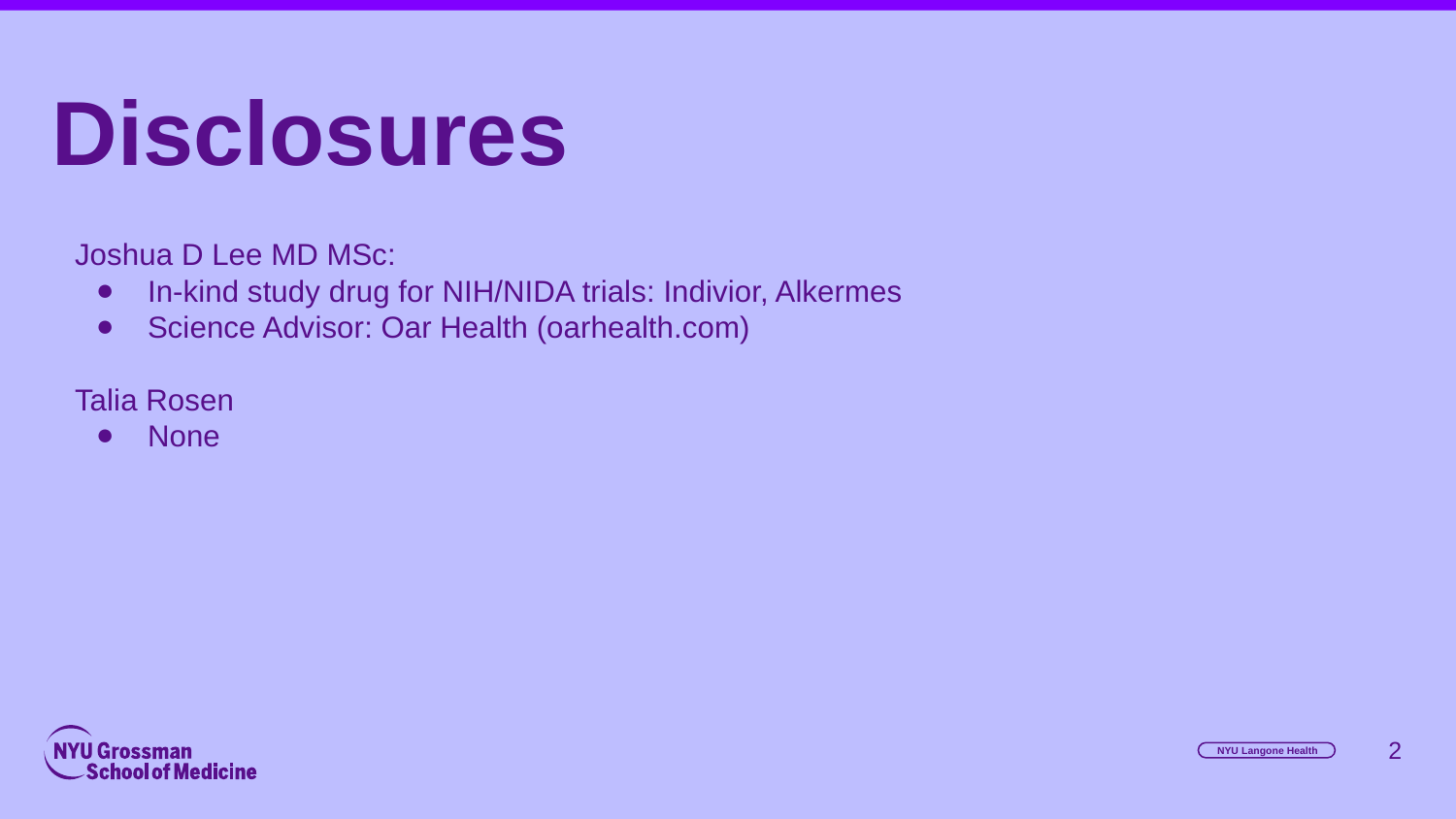

# Disclosures
Joshua D Lee MD MSc:
In-kind study drug for NIH/NIDA trials: Indivior, Alkermes
Science Advisor: Oar Health (oarhealth.com)

Talia Rosen
None
2
NYU Langone Health